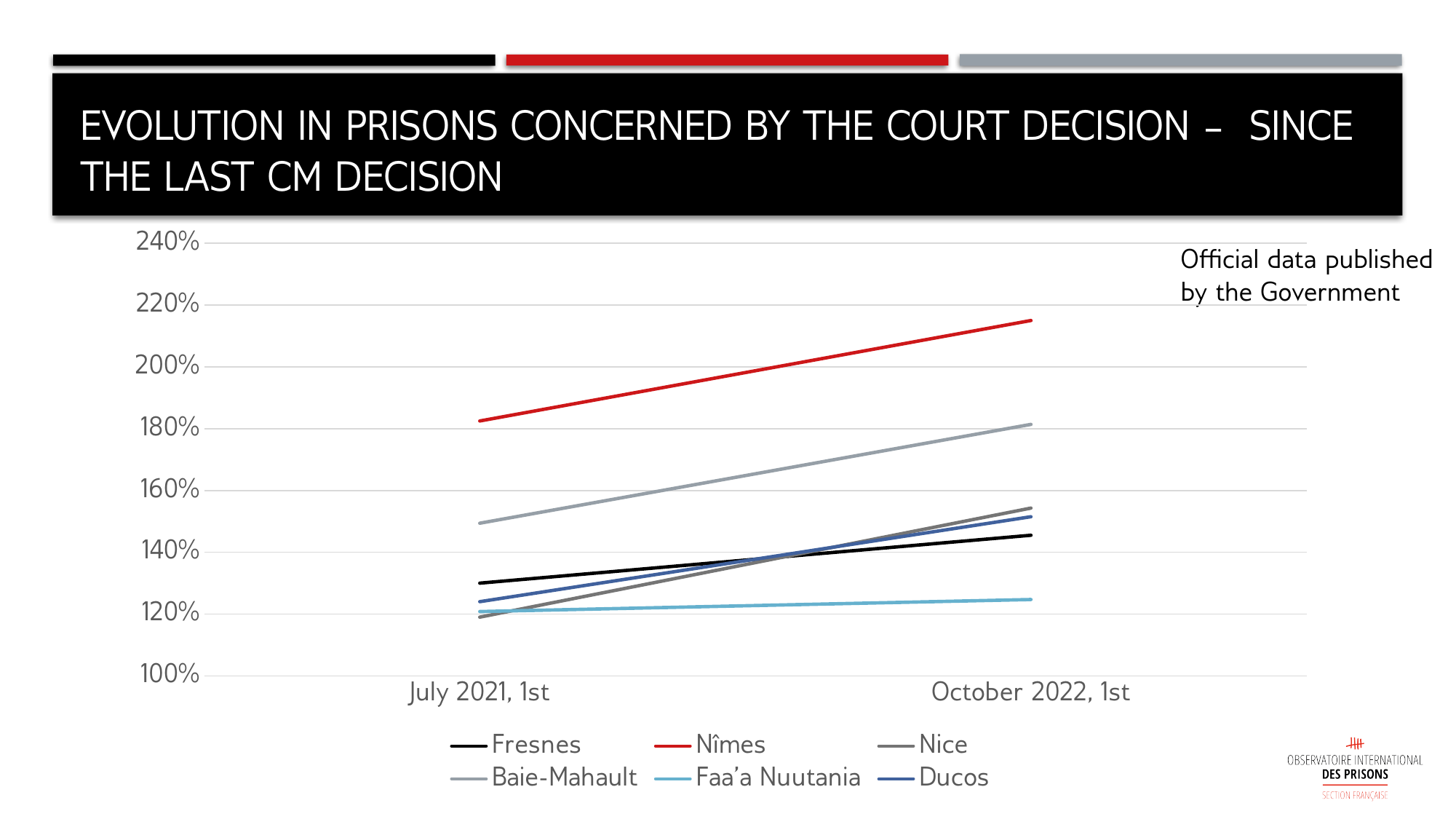

# Evolution in prisons concerned by the court decision –  since the last CM decision

[unsupported chart]

Official data published by the Government